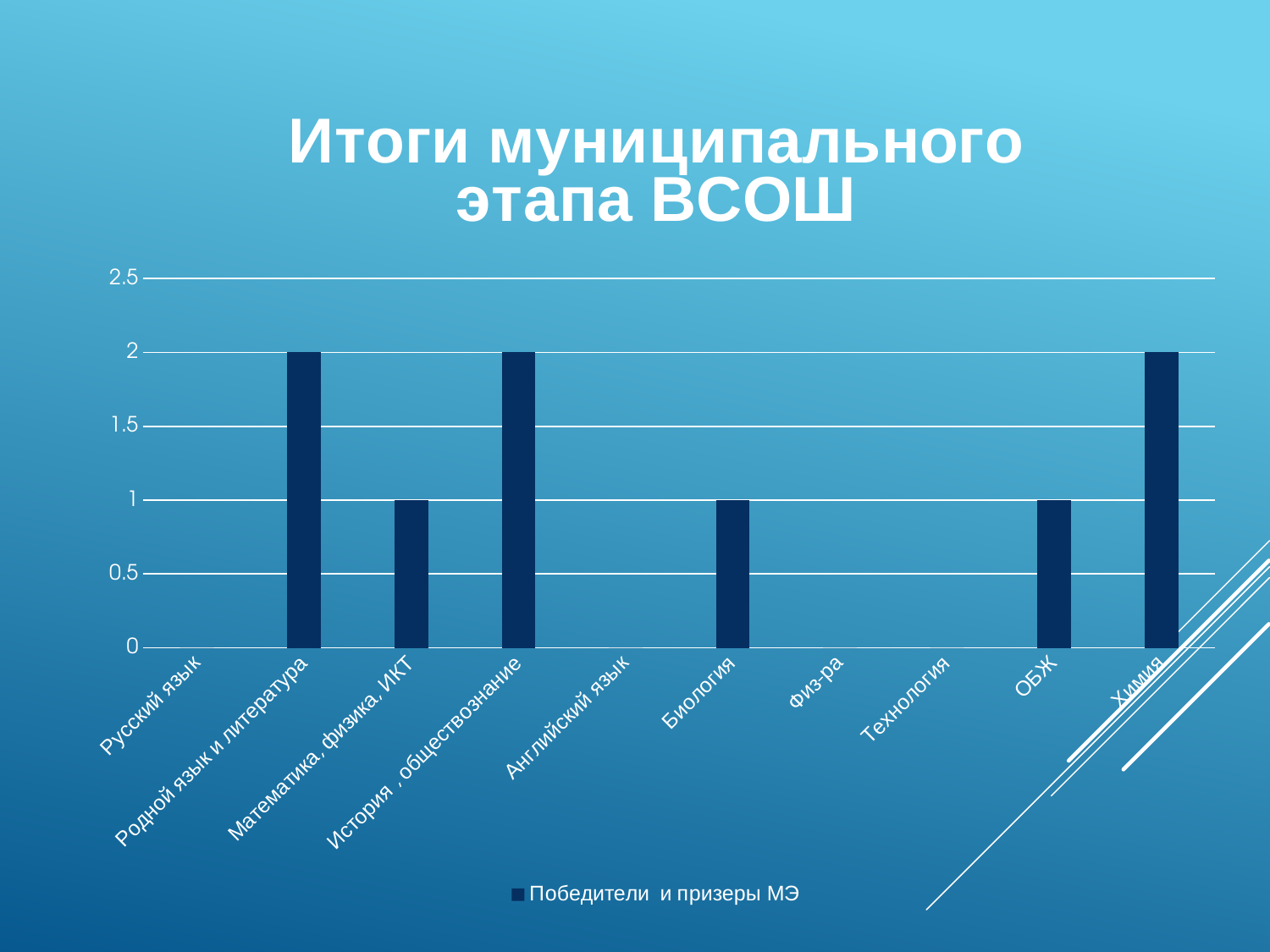

### Chart: Итоги муниципального этапа ВСОШ

| Category | Победители  и призеры МЭ |
|---|---|
| Русский язык | 0.0 |
| Родной язык и литература | 2.0 |
| Математика, физика, ИКТ | 1.0 |
| История , обществознание | 2.0 |
| Английский язык | 0.0 |
| Биология | 1.0 |
| Физ-ра | 0.0 |
| Технология | 0.0 |
| ОБЖ | 1.0 |
| Химия | 2.0 |